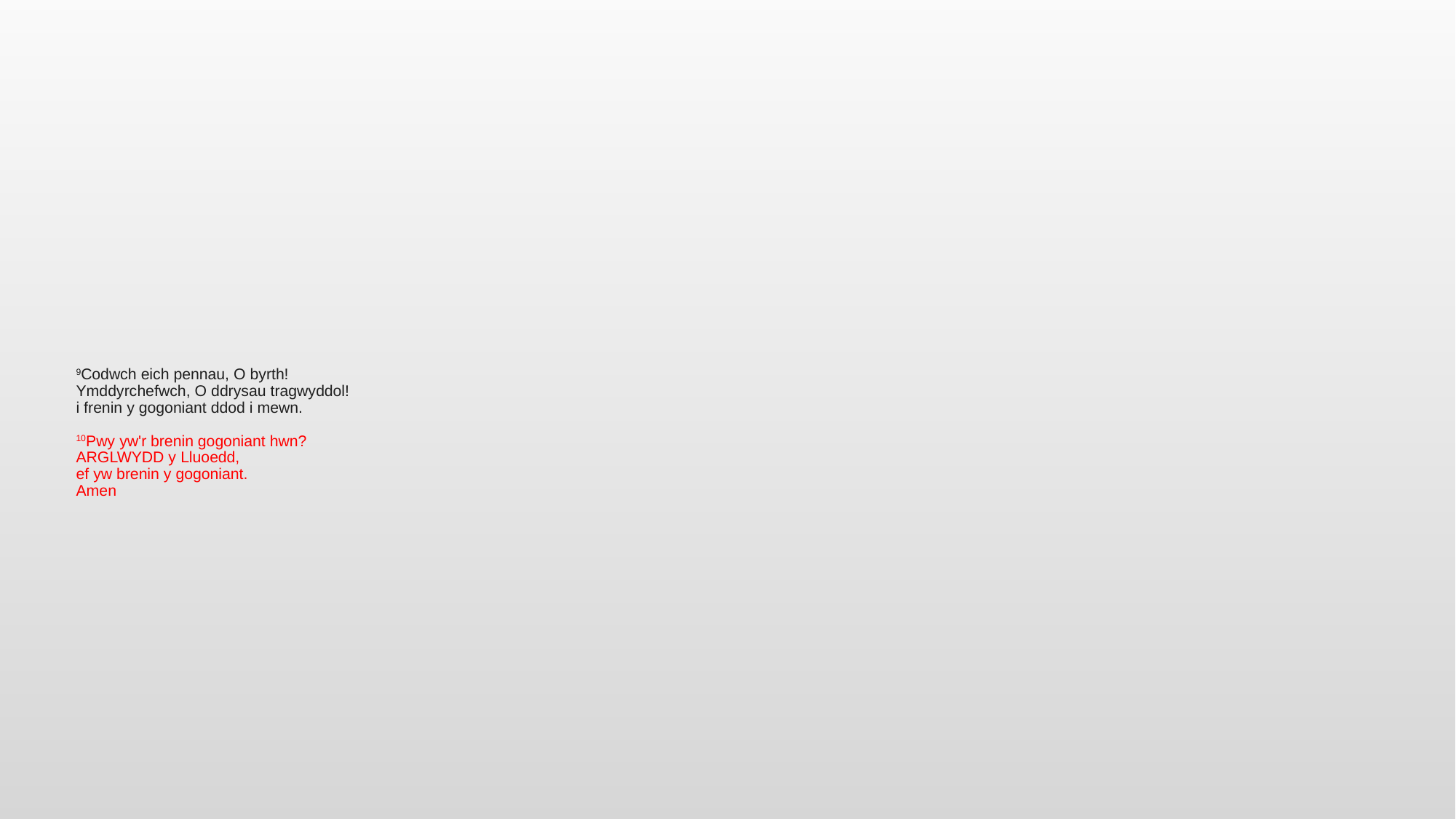

# 9Codwch eich pennau, O byrth! Ymddyrchefwch, O ddrysau tragwyddol! i frenin y gogoniant ddod i mewn. 10Pwy yw'r brenin gogoniant hwn? ARGLWYDD y Lluoedd, ef yw brenin y gogoniant. Amen